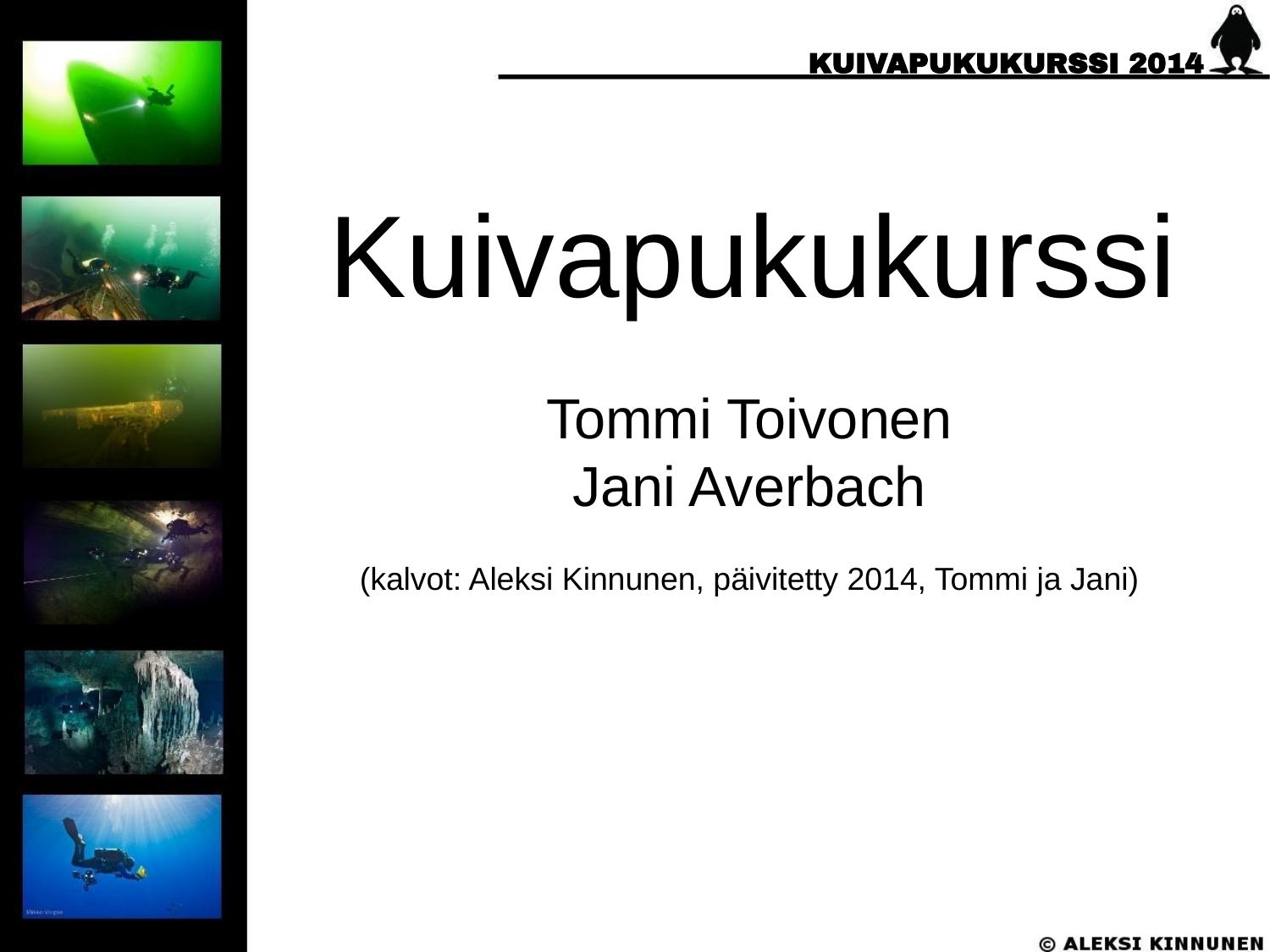

KUIVAPUKUKURSSI 2014
# Kuivapukukurssi
Tommi Toivonen
Jani Averbach
(kalvot: Aleksi Kinnunen, päivitetty 2014, Tommi ja Jani)